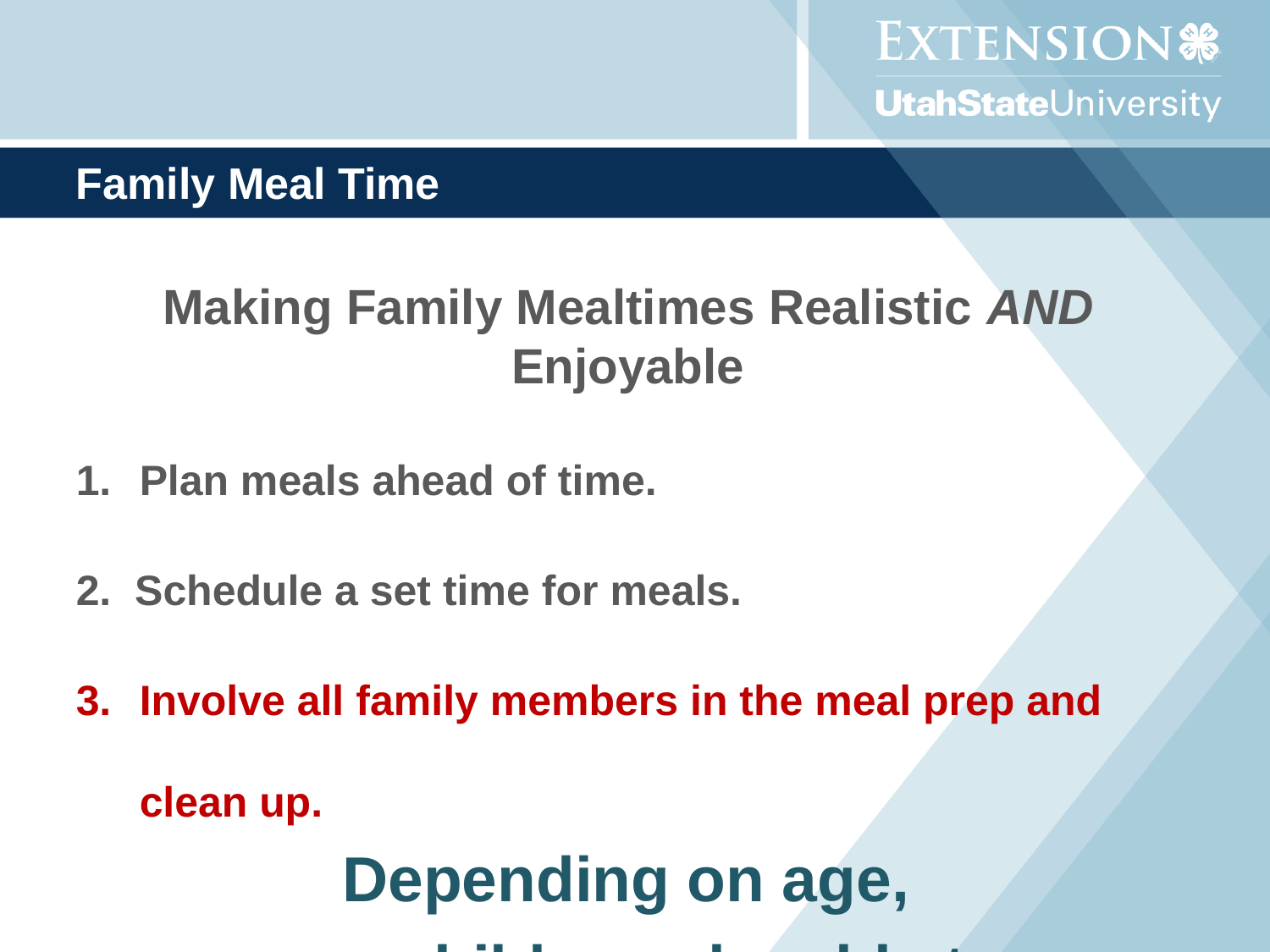

# Family Meal Time
Making Family Mealtimes Realistic AND  Enjoyable
Plan meals ahead of time.
2.  Schedule a set time for meals.
Involve all family members in the meal prep and clean up.
Depending on age,
your child may be able to: